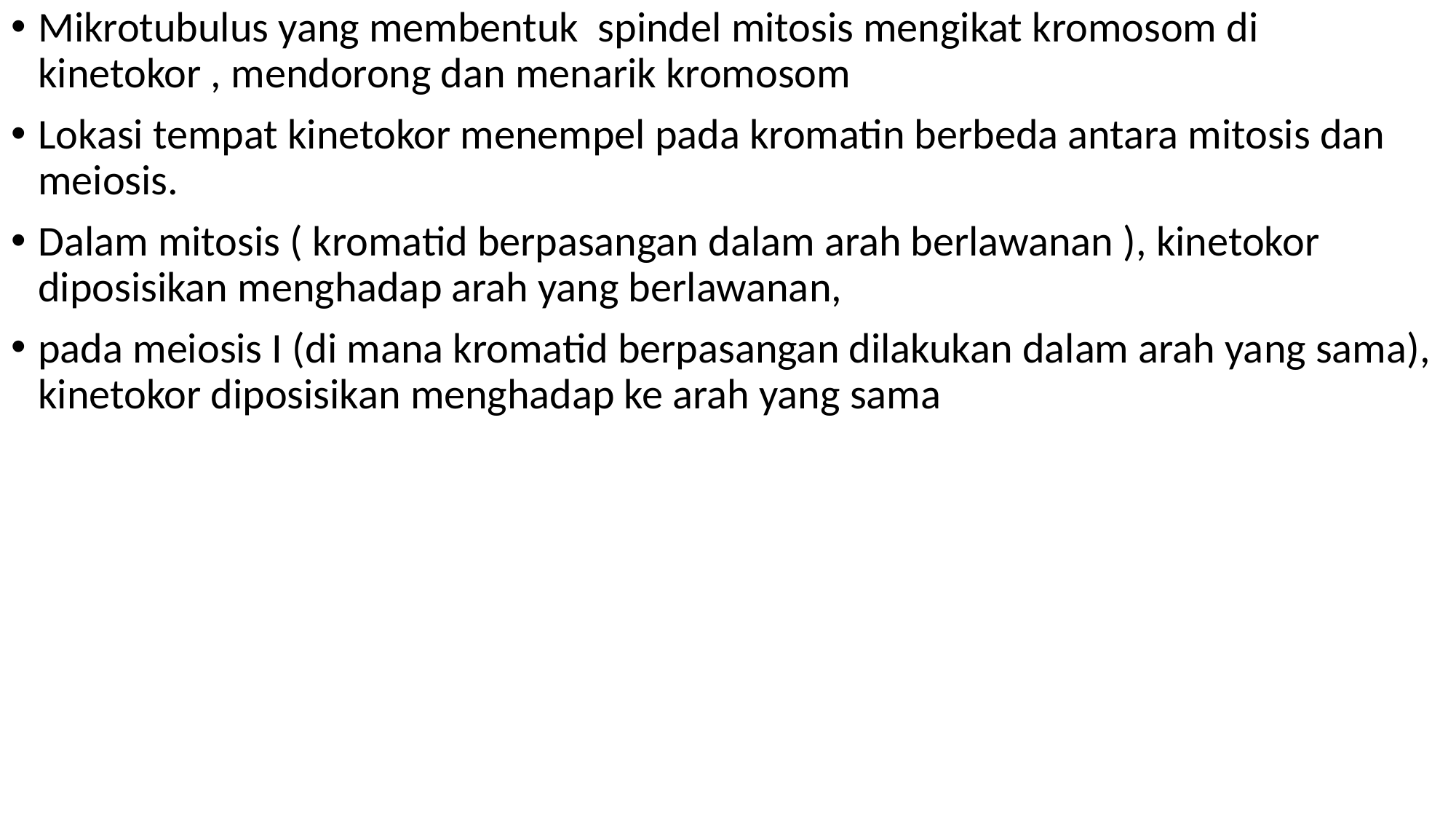

Mikrotubulus yang membentuk  spindel mitosis mengikat kromosom di kinetokor , mendorong dan menarik kromosom
Lokasi tempat kinetokor menempel pada kromatin berbeda antara mitosis dan meiosis.
Dalam mitosis ( kromatid berpasangan dalam arah berlawanan ), kinetokor diposisikan menghadap arah yang berlawanan,
pada meiosis I (di mana kromatid berpasangan dilakukan dalam arah yang sama), kinetokor diposisikan menghadap ke arah yang sama